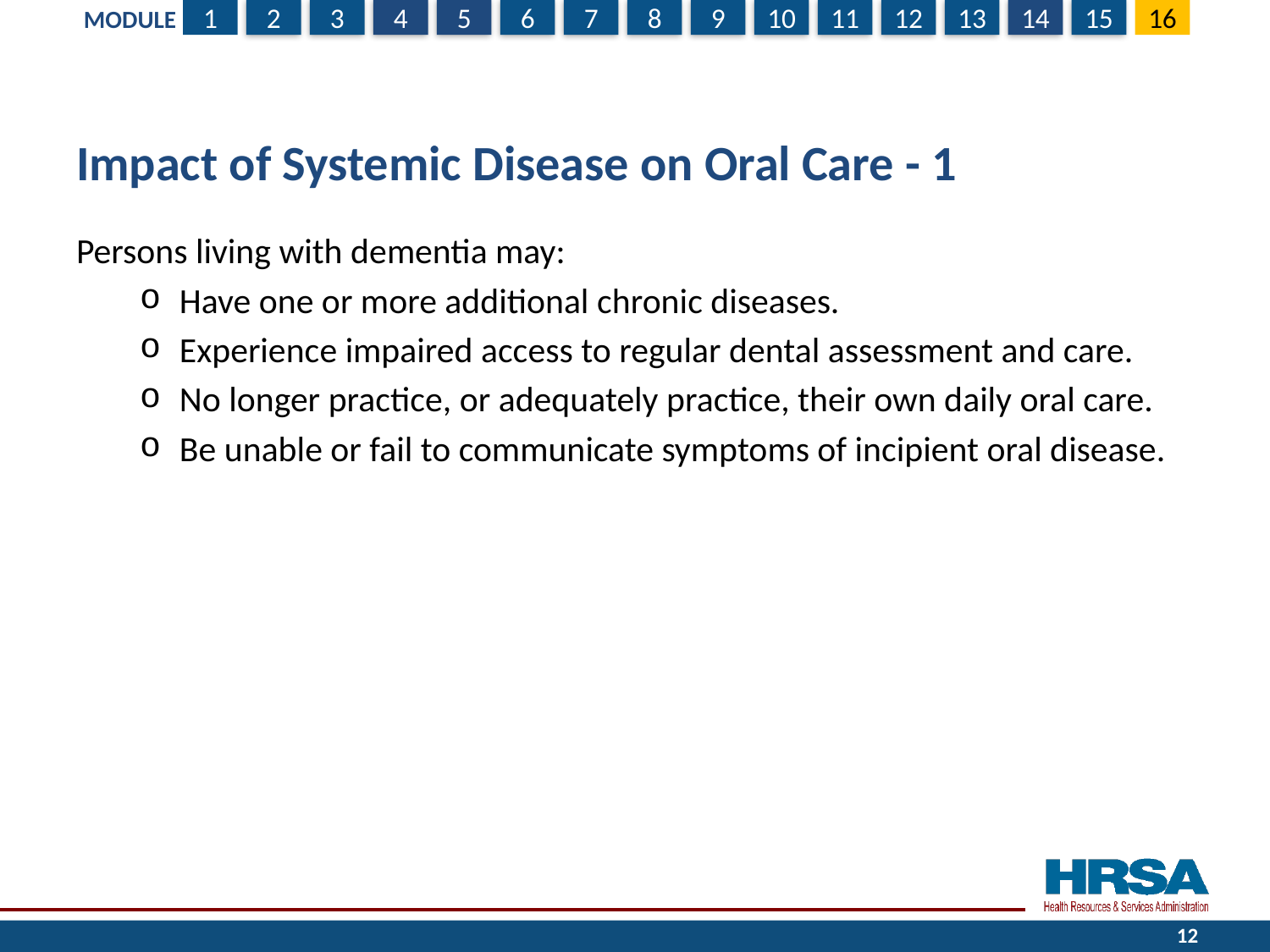

# Impact of Systemic Disease on Oral Care - 1
Persons living with dementia may:
Have one or more additional chronic diseases.
Experience impaired access to regular dental assessment and care.
No longer practice, or adequately practice, their own daily oral care.
Be unable or fail to communicate symptoms of incipient oral disease.